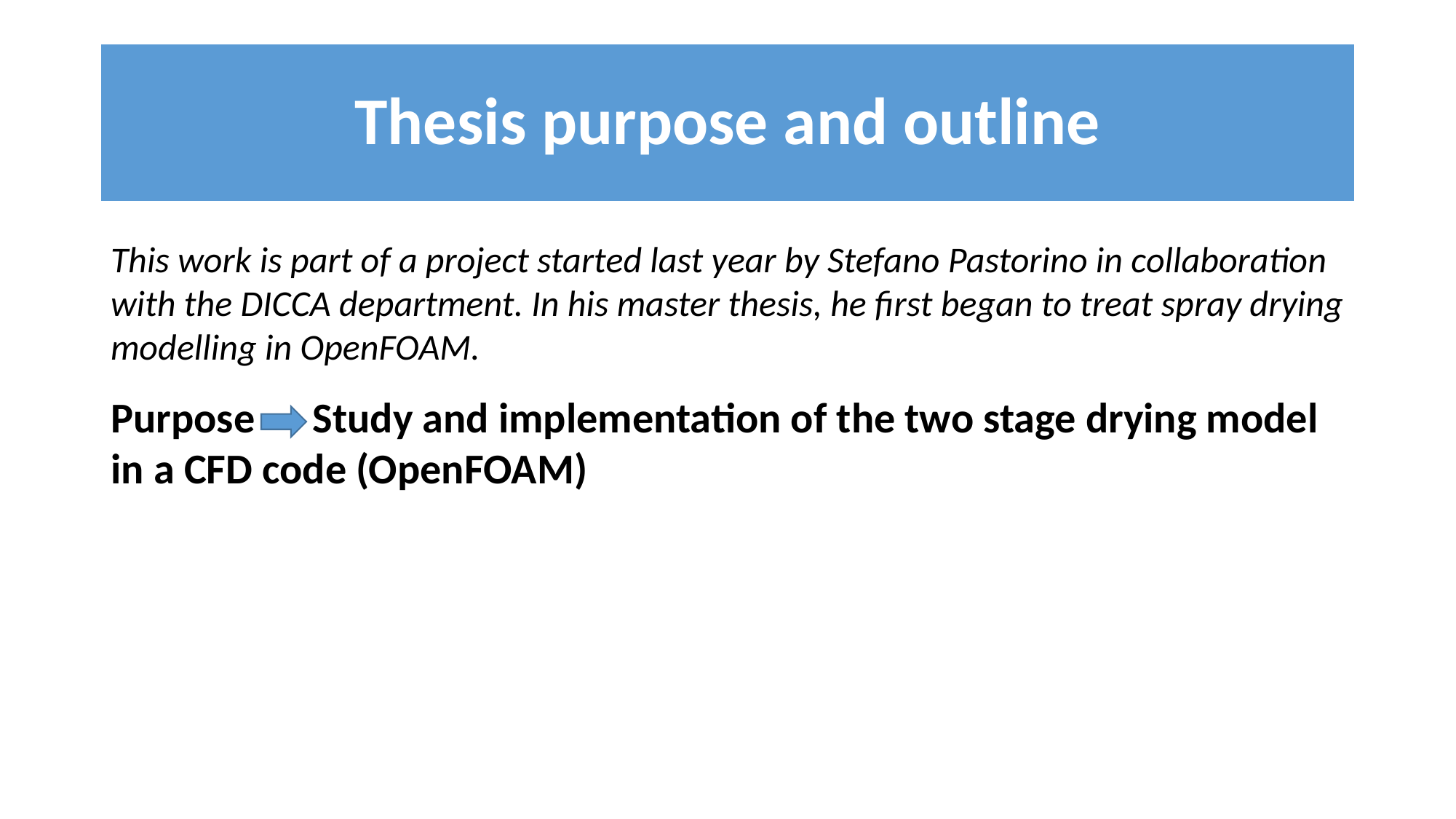

# Thesis purpose and outline
This work is part of a project started last year by Stefano Pastorino in collaboration with the DICCA department. In his master thesis, he first began to treat spray drying modelling in OpenFOAM.
Purpose      Study and implementation of the two stage drying model in a CFD code (OpenFOAM)